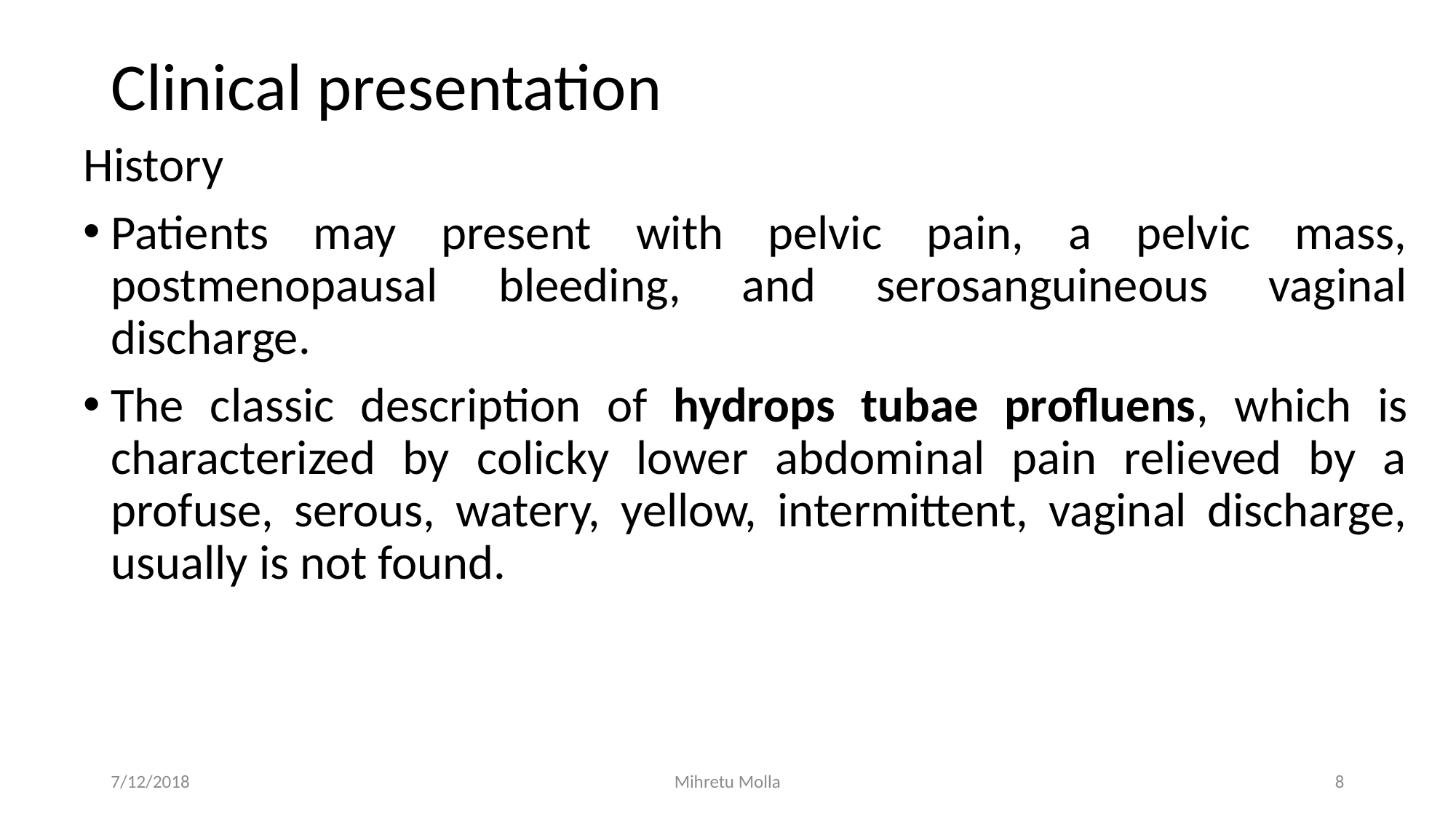

# Clinical presentation
History
Patients may present with pelvic pain, a pelvic mass, postmenopausal bleeding, and serosanguineous vaginal discharge.
The classic description of hydrops tubae profluens, which is characterized by colicky lower abdominal pain relieved by a profuse, serous, watery, yellow, intermittent, vaginal discharge, usually is not found.

7/12/2018
Mihretu Molla
8